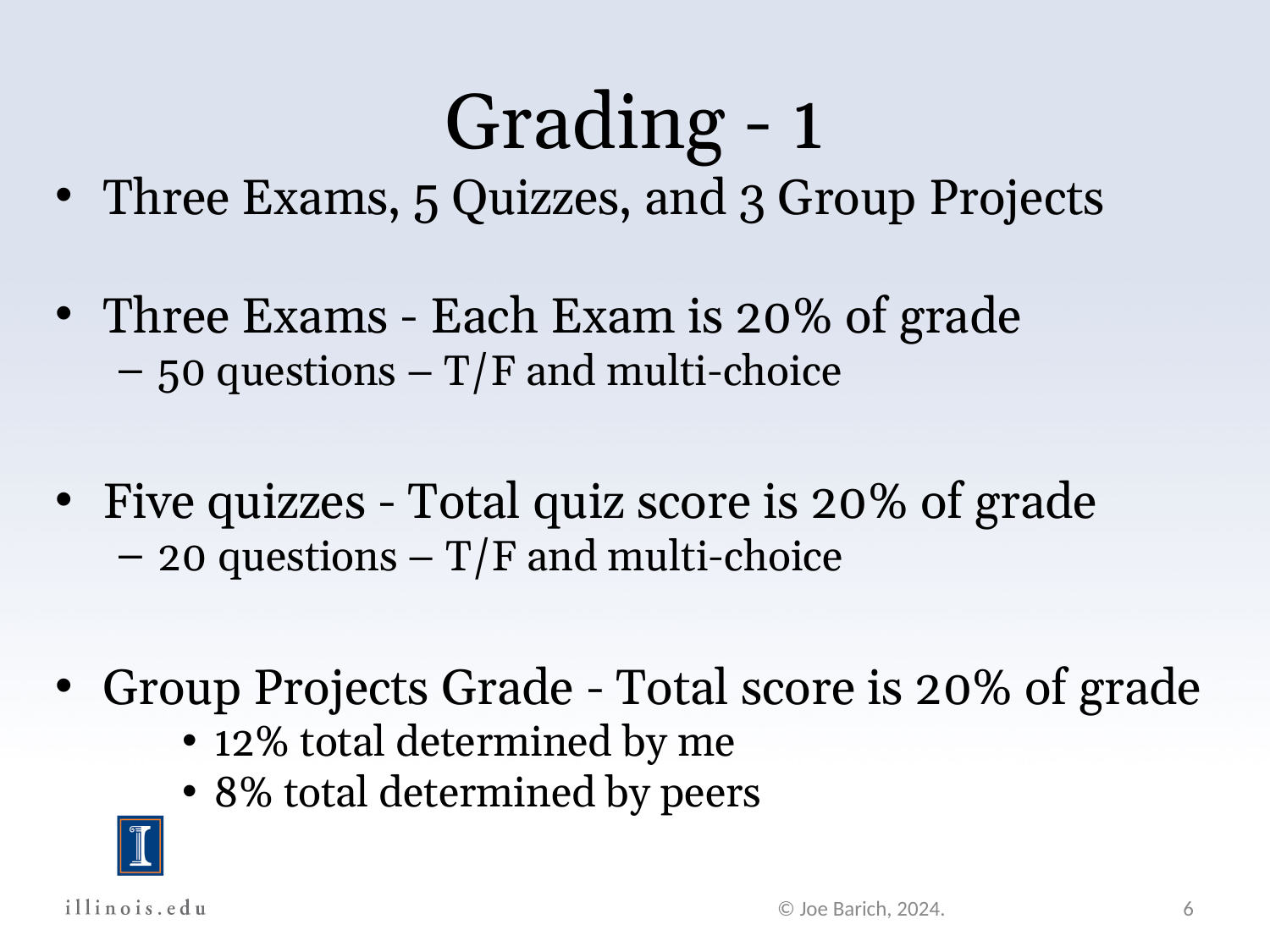

Grading - 1
Three Exams, 5 Quizzes, and 3 Group Projects

Three Exams - Each Exam is 20% of grade
50 questions – T/F and multi-choice

Five quizzes - Total quiz score is 20% of grade
20 questions – T/F and multi-choice

Group Projects Grade - Total score is 20% of grade
12% total determined by me
8% total determined by peers

© Joe Barich, 2024.
6